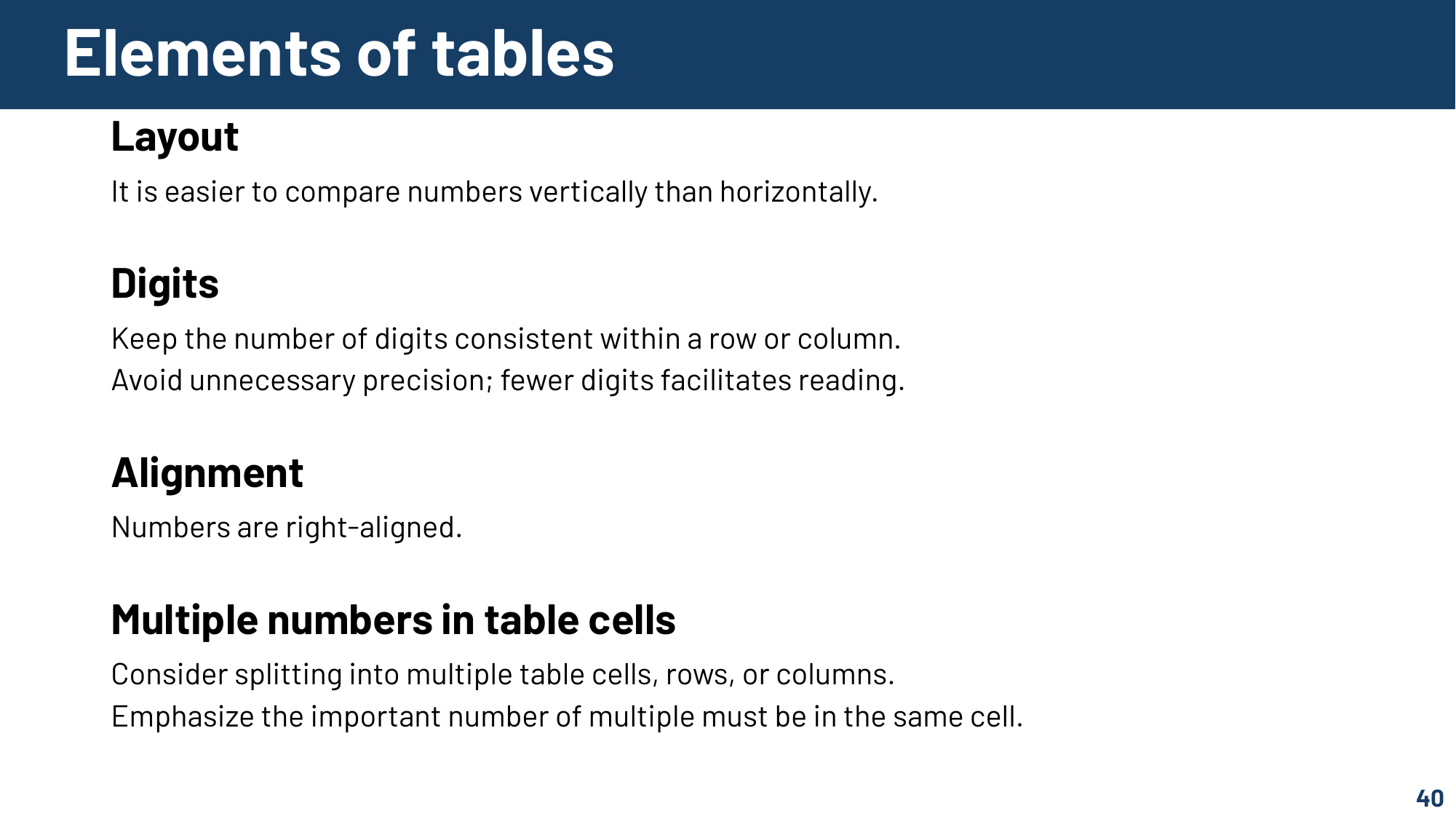

# Elements of tables
Layout
It is easier to compare numbers vertically than horizontally.

Digits
Keep the number of digits consistent within a row or column.
Avoid unnecessary precision; fewer digits facilitates reading.

Alignment
Numbers are right-aligned.

Multiple numbers in table cells
Consider splitting into multiple table cells, rows, or columns.
Emphasize the important number of multiple must be in the same cell.
40